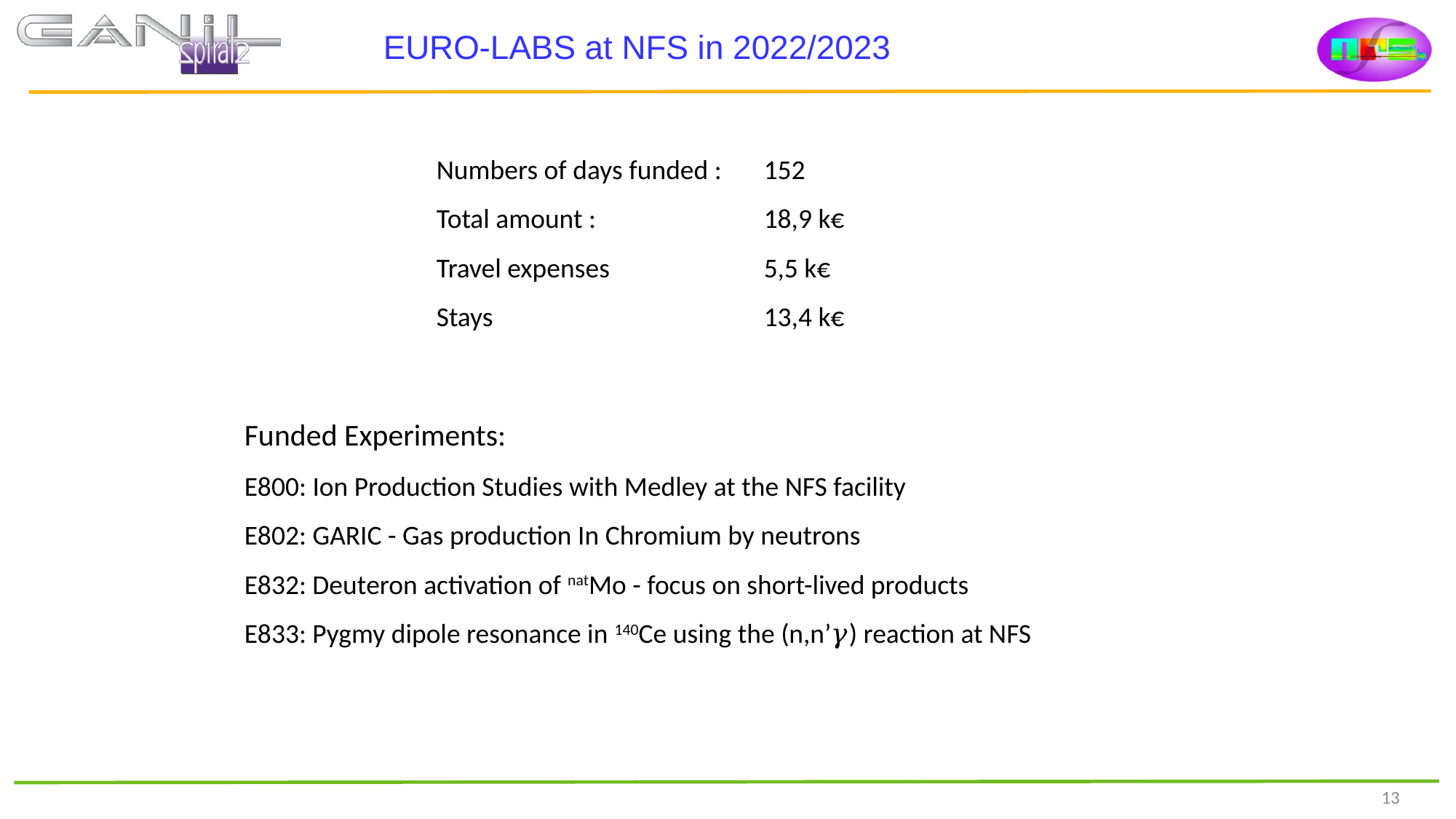

# EURO-LABS at NFS in 2022/2023
Numbers of days funded : 	152
Total amount :             	18,9 k€
Travel expenses 		5,5 k€
Stays 			13,4 k€
Funded Experiments:
E800: Ion Production Studies with Medley at the NFS facility
E802: GARIC - Gas production In Chromium by neutrons
E832: Deuteron activation of natMo - focus on short-lived products
E833: Pygmy dipole resonance in 140Ce using the (n,n’𝛾) reaction at NFS

13